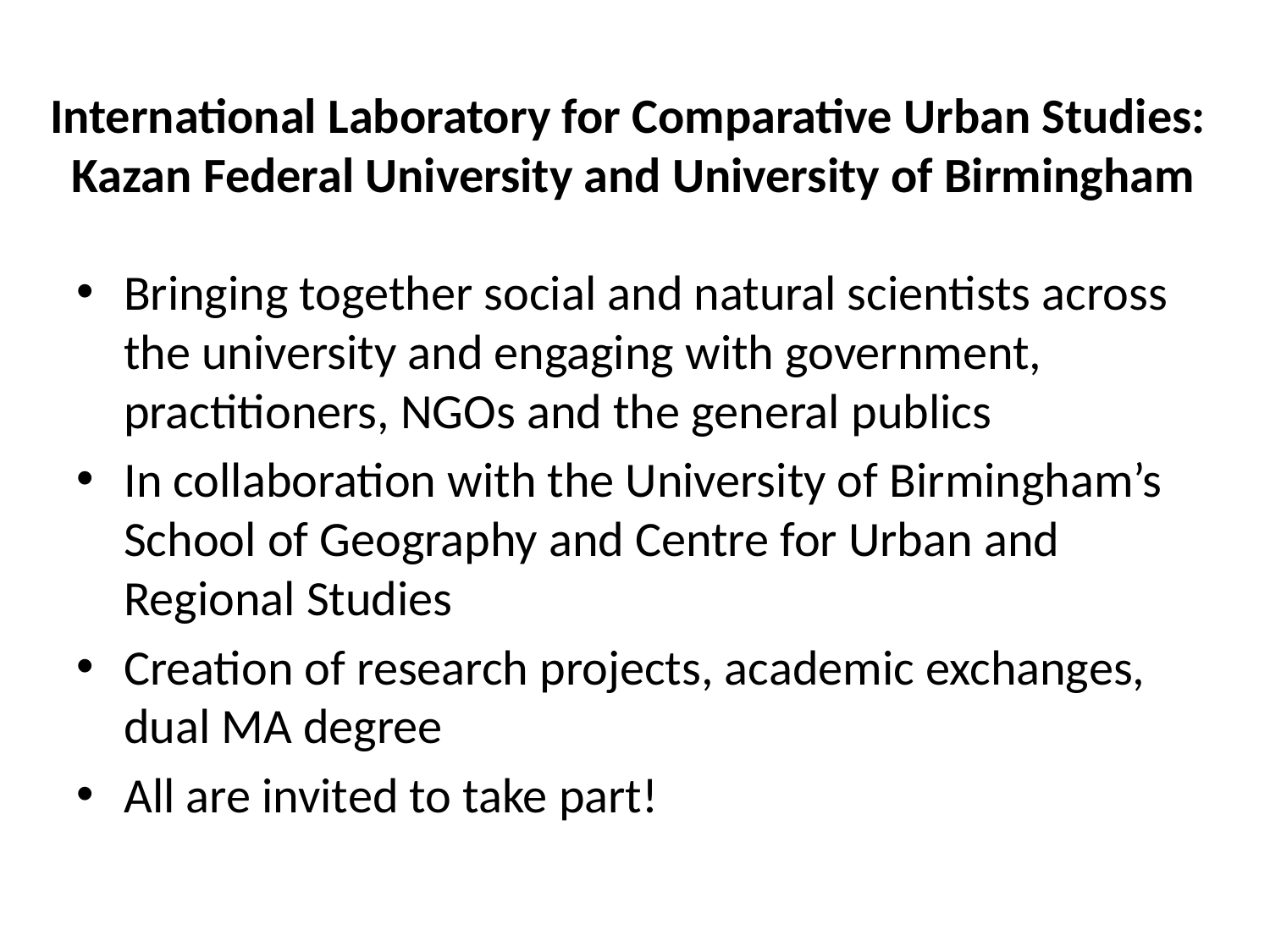

# International Laboratory for Comparative Urban Studies: Kazan Federal University and University of Birmingham
Bringing together social and natural scientists across the university and engaging with government, practitioners, NGOs and the general publics
In collaboration with the University of Birmingham’s School of Geography and Centre for Urban and Regional Studies
Creation of research projects, academic exchanges, dual MA degree
All are invited to take part!